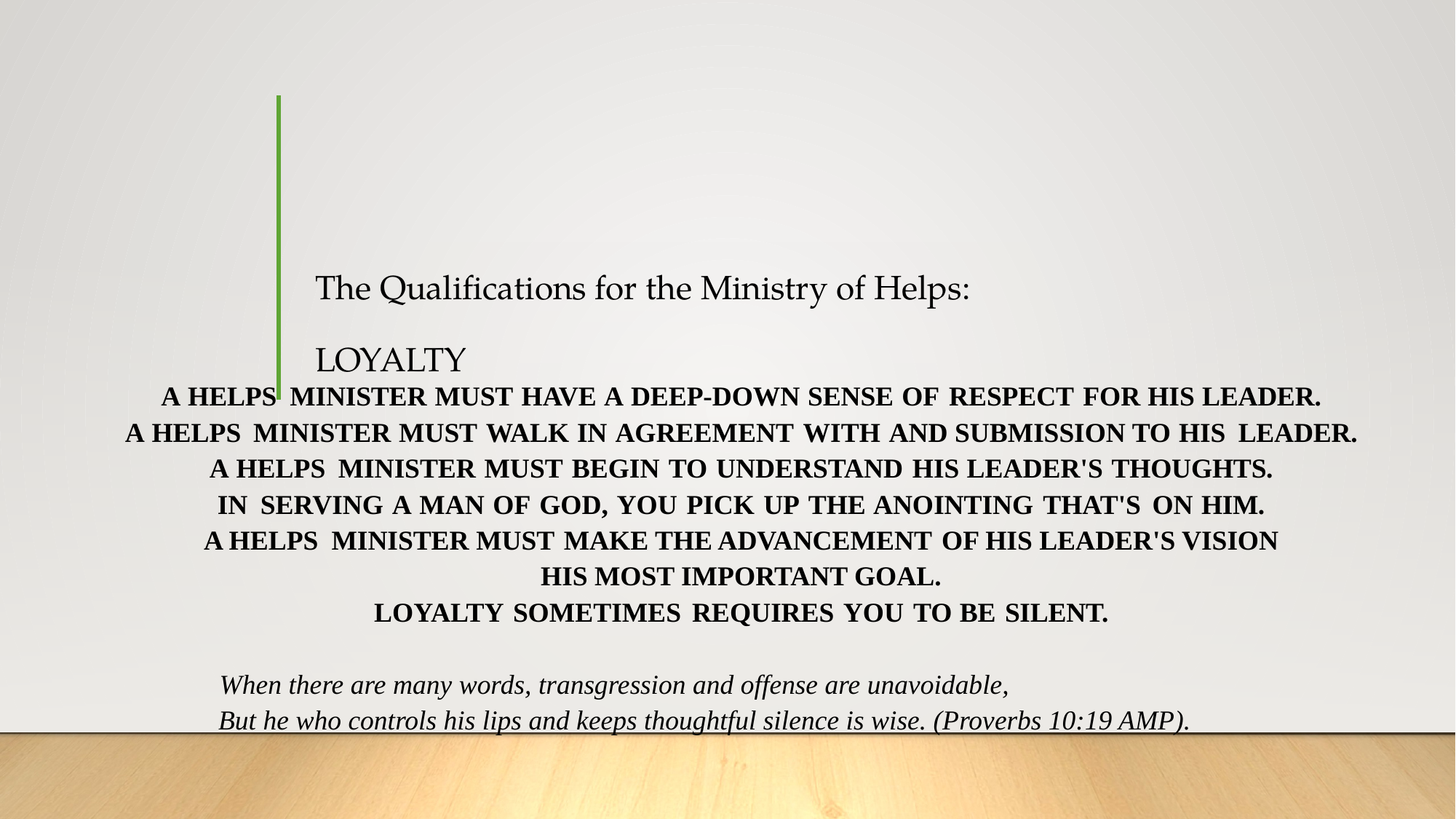

# The Qualifications for the Ministry of Helps: LOYALTY
A Helps minister must have a deep-down sense of respect for his leader.
A Helps minister must walk in agreement with and submission to his leader.
A Helps minister must begin to understand his leader's thoughts.
In serving a man of God, you pick up the anointing that's on him.
A Helps minister must make the advancement of his leader's vision
his most important goal.
Loyalty sometimes requires you to be silent.

When there are many words, transgression and offense are unavoidable,
But he who controls his lips and keeps thoughtful silence is wise. (Proverbs 10:19 AMP).